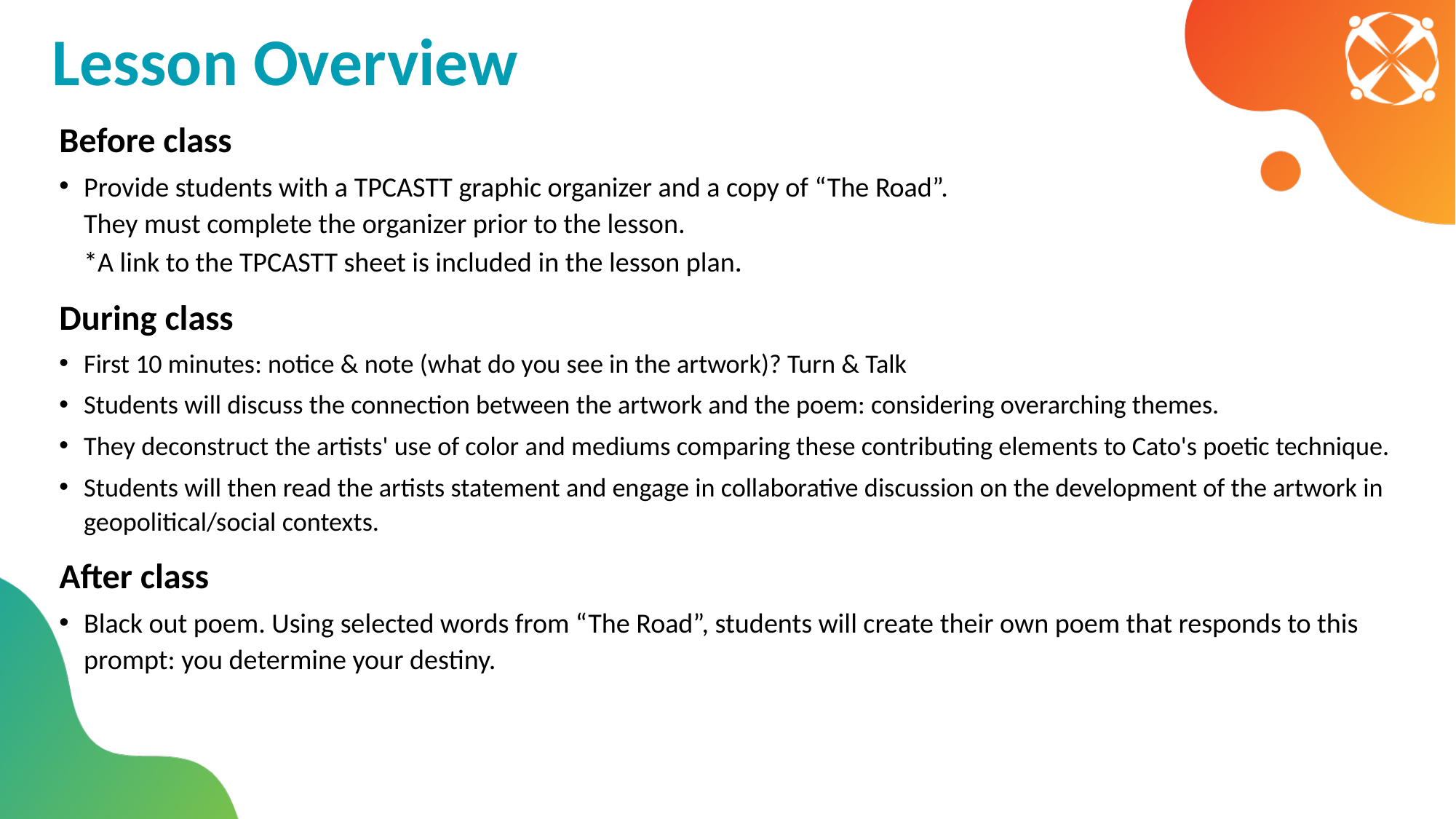

# Lesson Overview
Before class
Provide students with a TPCASTT graphic organizer and a copy of “The Road”.
They must complete the organizer prior to the lesson.
*A link to the TPCASTT sheet is included in the lesson plan.
During class
First 10 minutes: notice & note (what do you see in the artwork)? Turn & Talk
Students will discuss the connection between the artwork and the poem: considering overarching themes.
They deconstruct the artists' use of color and mediums comparing these contributing elements to Cato's poetic technique.
Students will then read the artists statement and engage in collaborative discussion on the development of the artwork in geopolitical/social contexts.
After class
Black out poem. Using selected words from “The Road”, students will create their own poem that responds to this prompt: you determine your destiny.